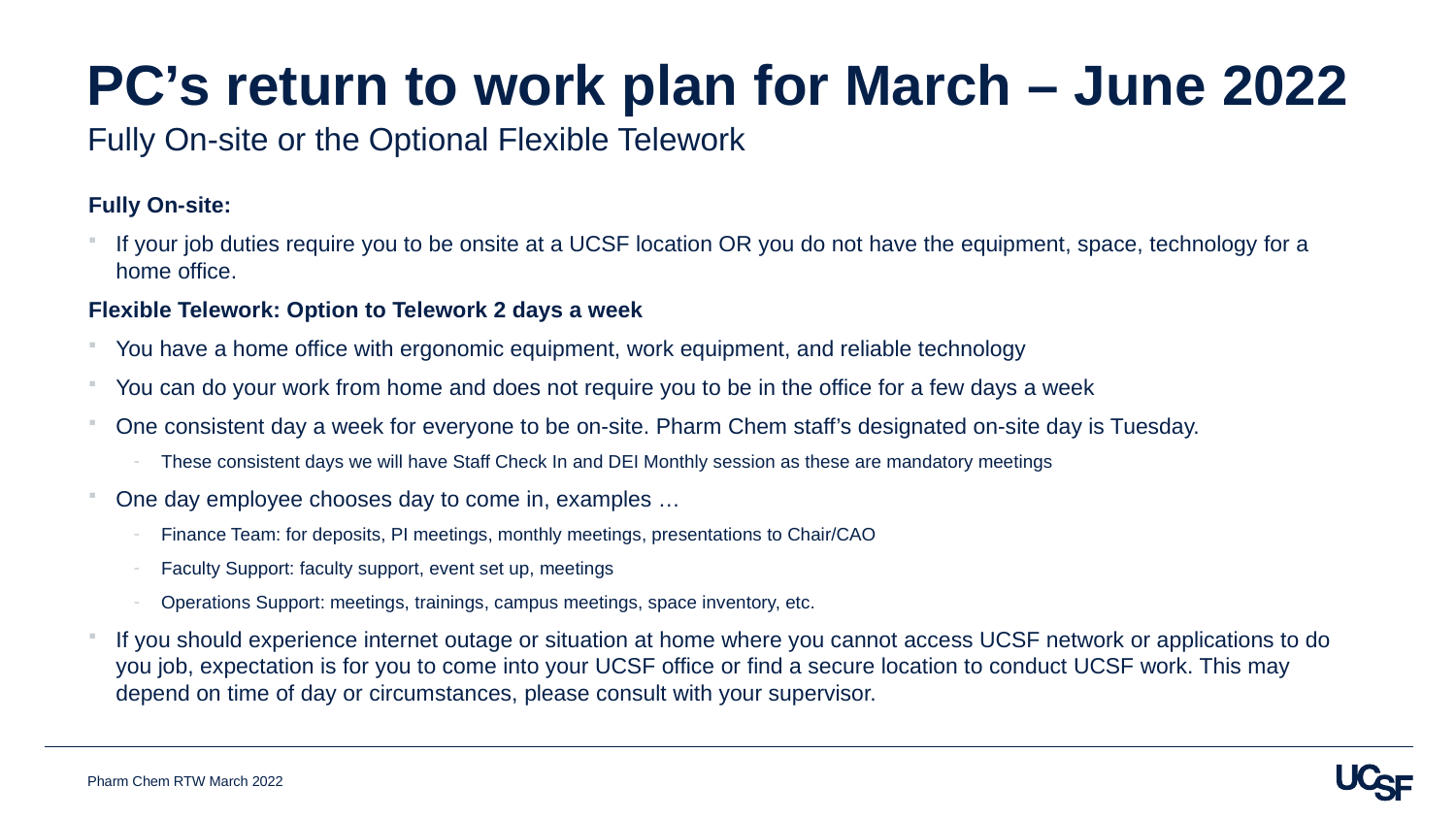

# PC’s return to work plan for March – June 2022
Fully On-site or the Optional Flexible Telework
Fully On-site:
If your job duties require you to be onsite at a UCSF location OR you do not have the equipment, space, technology for a home office.
Flexible Telework: Option to Telework 2 days a week
You have a home office with ergonomic equipment, work equipment, and reliable technology
You can do your work from home and does not require you to be in the office for a few days a week
One consistent day a week for everyone to be on-site. Pharm Chem staff’s designated on-site day is Tuesday.
These consistent days we will have Staff Check In and DEI Monthly session as these are mandatory meetings
One day employee chooses day to come in, examples …
Finance Team: for deposits, PI meetings, monthly meetings, presentations to Chair/CAO
Faculty Support: faculty support, event set up, meetings
Operations Support: meetings, trainings, campus meetings, space inventory, etc.
If you should experience internet outage or situation at home where you cannot access UCSF network or applications to do you job, expectation is for you to come into your UCSF office or find a secure location to conduct UCSF work. This may depend on time of day or circumstances, please consult with your supervisor.

Pharm Chem RTW March 2022